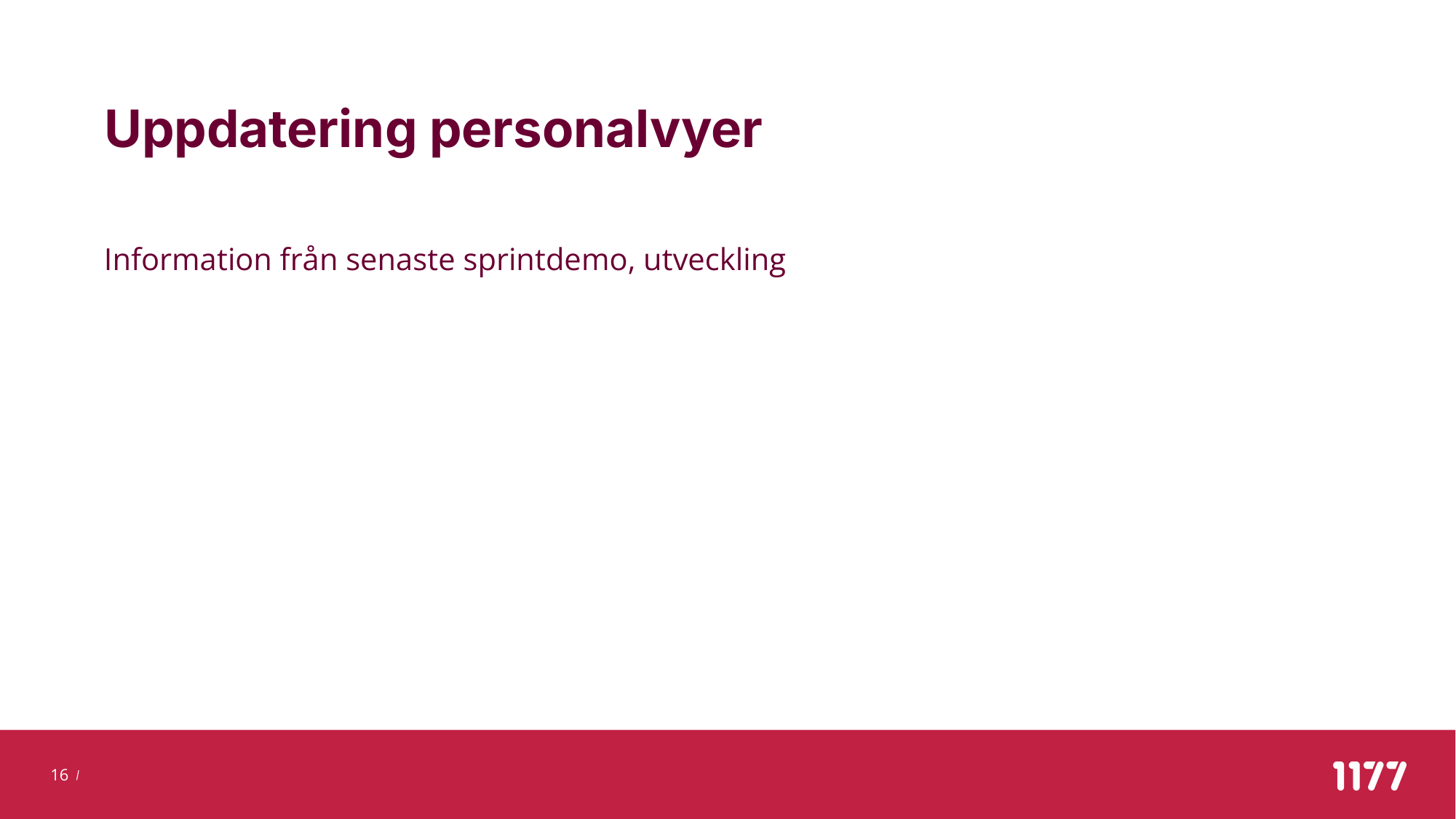

# Uppdatering personalvyer

Information från senaste sprintdemo, utveckling

16